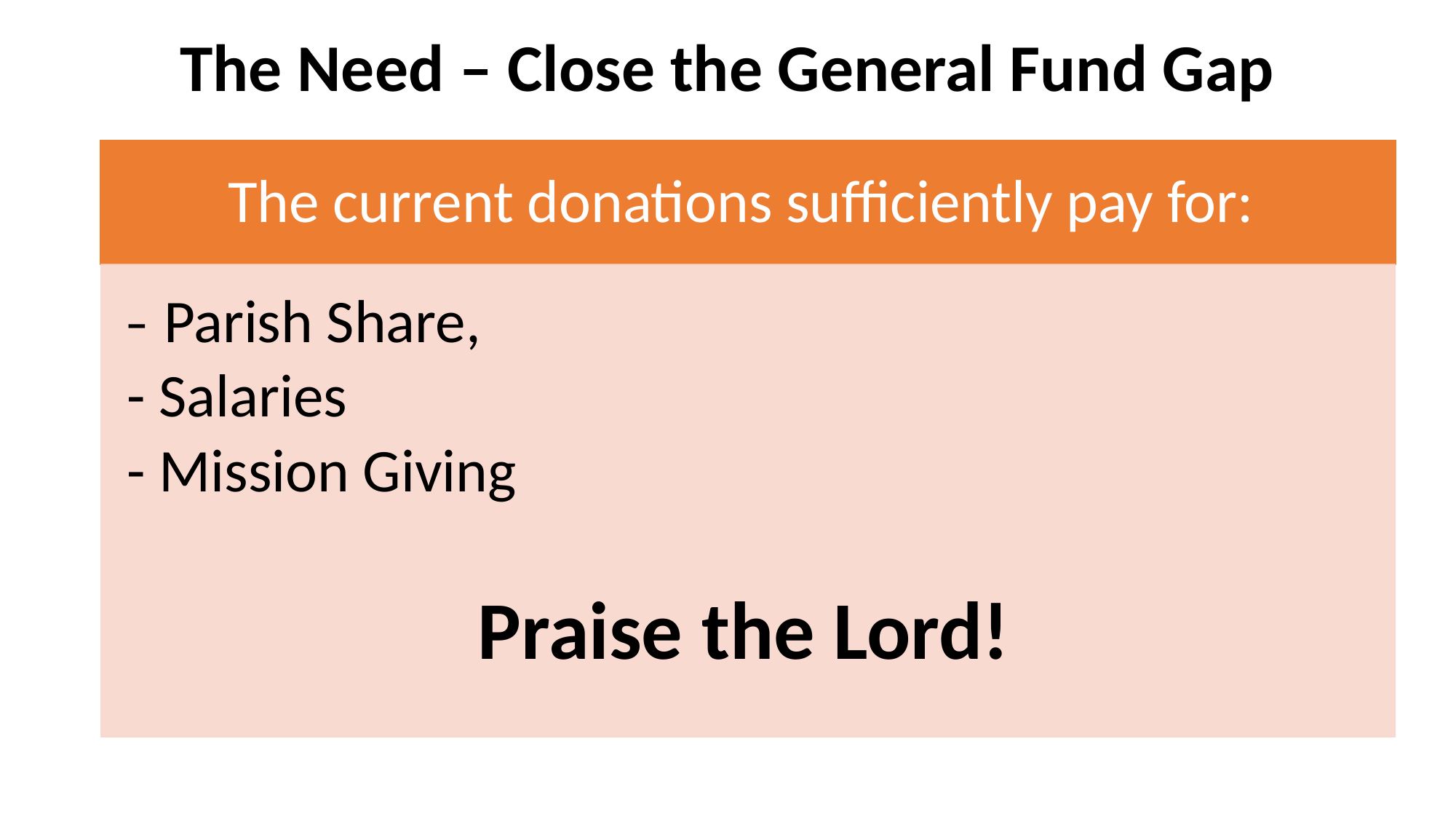

# The Need – Close the General Fund Gap
The current donations sufficiently pay for:
- Parish Share,
- Salaries
- Mission Giving

Praise the Lord!